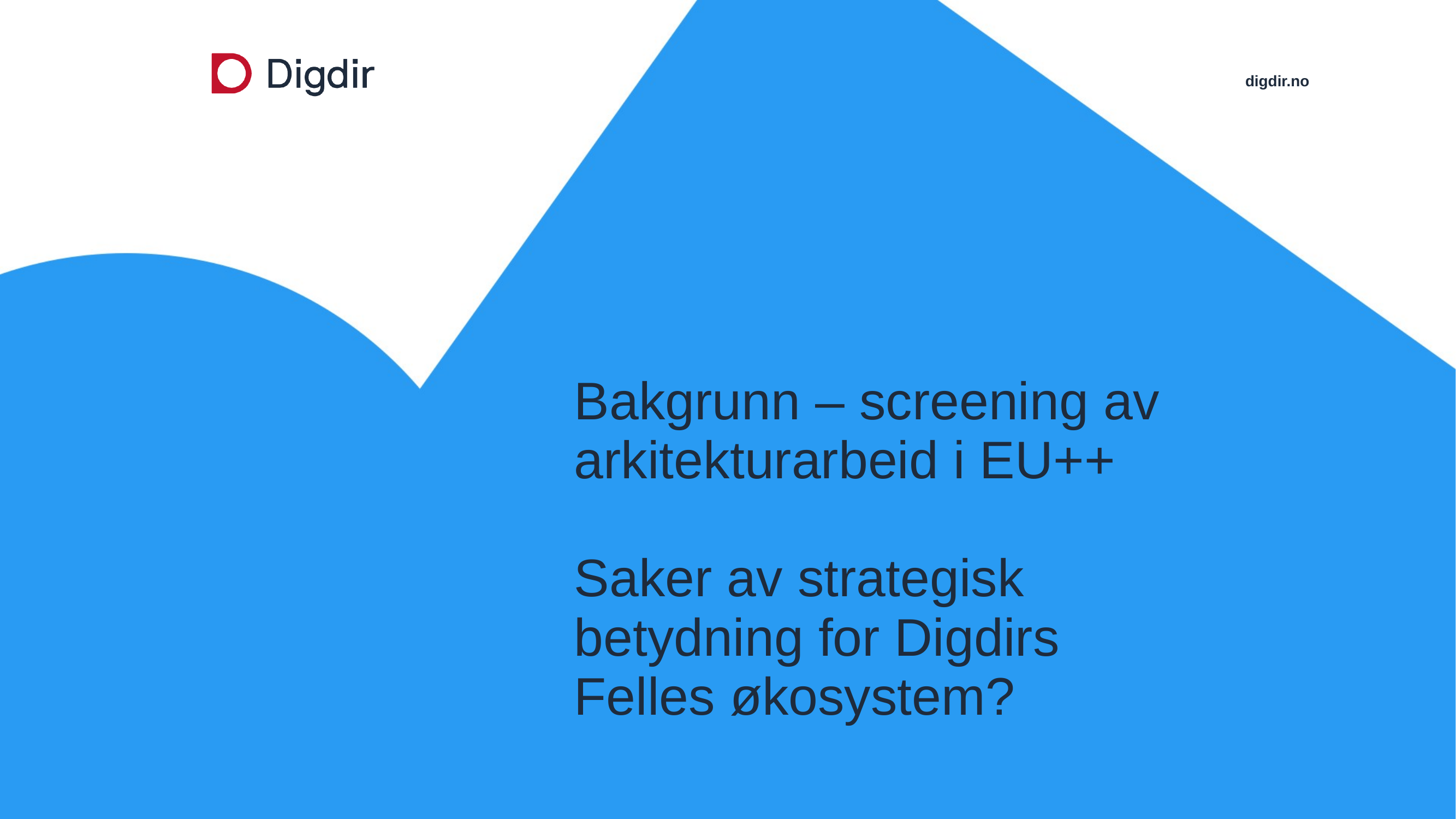

# Bakgrunn – screening av arkitekturarbeid i EU++ Saker av strategisk betydning for Digdirs Felles økosystem?